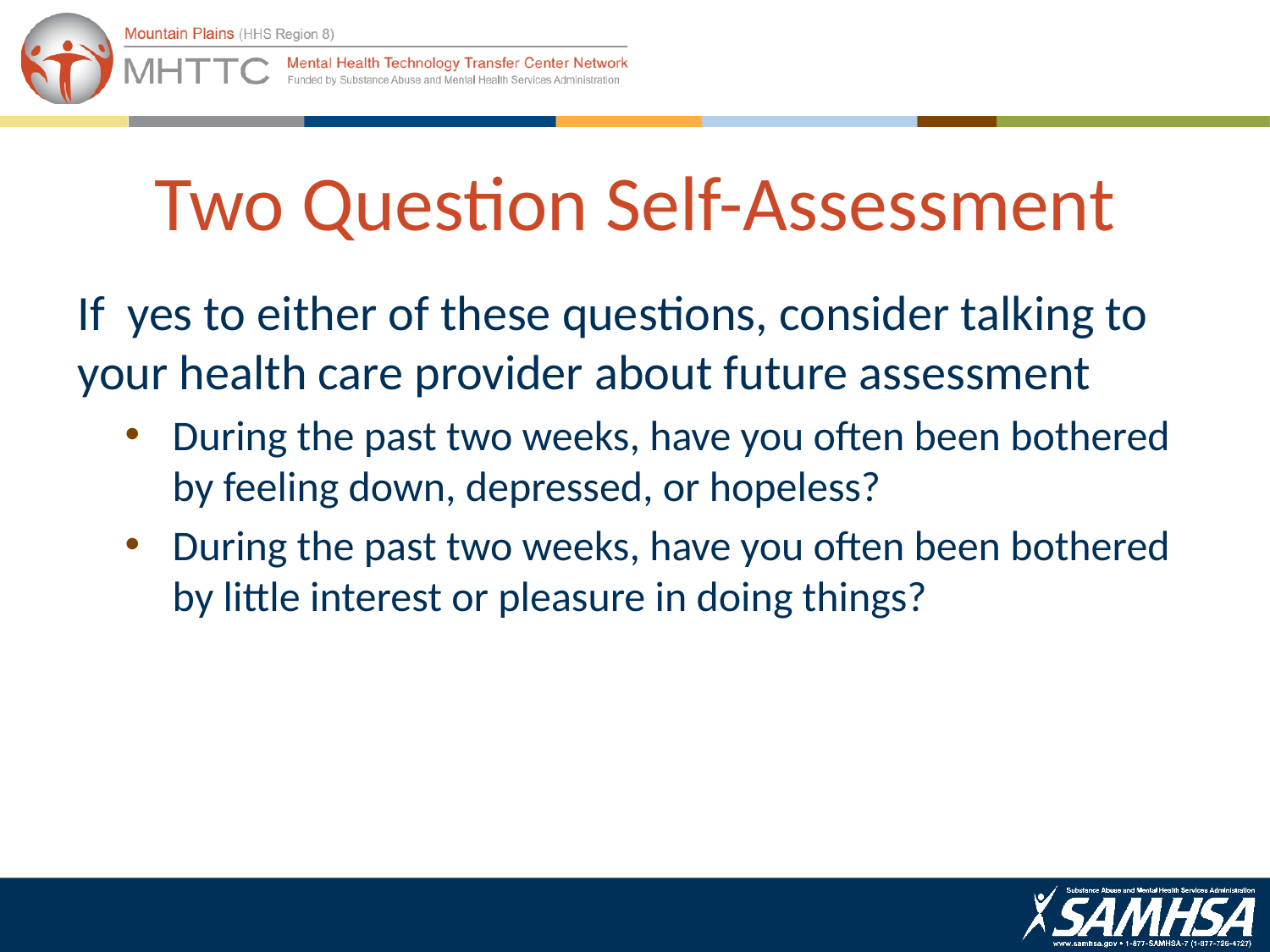

# Two Question Self-Assessment
If  yes to either of these questions, consider talking to your health care provider about future assessment
During the past two weeks, have you often been bothered by feeling down, depressed, or hopeless?
During the past two weeks, have you often been bothered by little interest or pleasure in doing things?